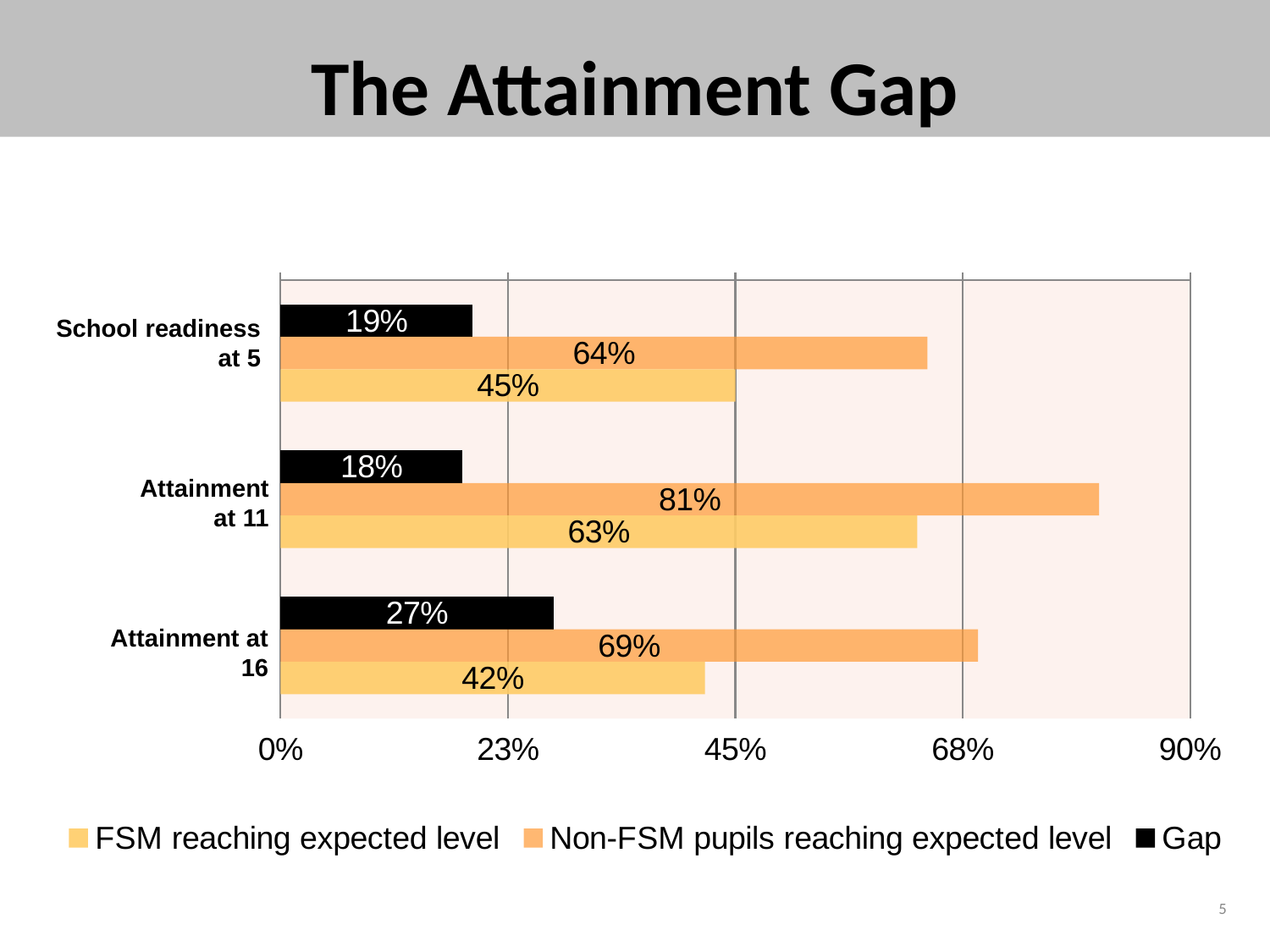

# The Attainment Gap

### Chart

| Category | Gap | Non-FSM pupils reaching expected level | FSM reaching expected level |
|---|---|---|---|
| School readiness aged 5 | 0.19 | 0.64 | 0.45 |
| Attainment aged 11 | 0.18 | 0.81 | 0.63 |
| Attainment aged 16 | 0.27 | 0.69 | 0.42 |
School readiness
at 5
Attainment
 at 11
Attainment at 16
5